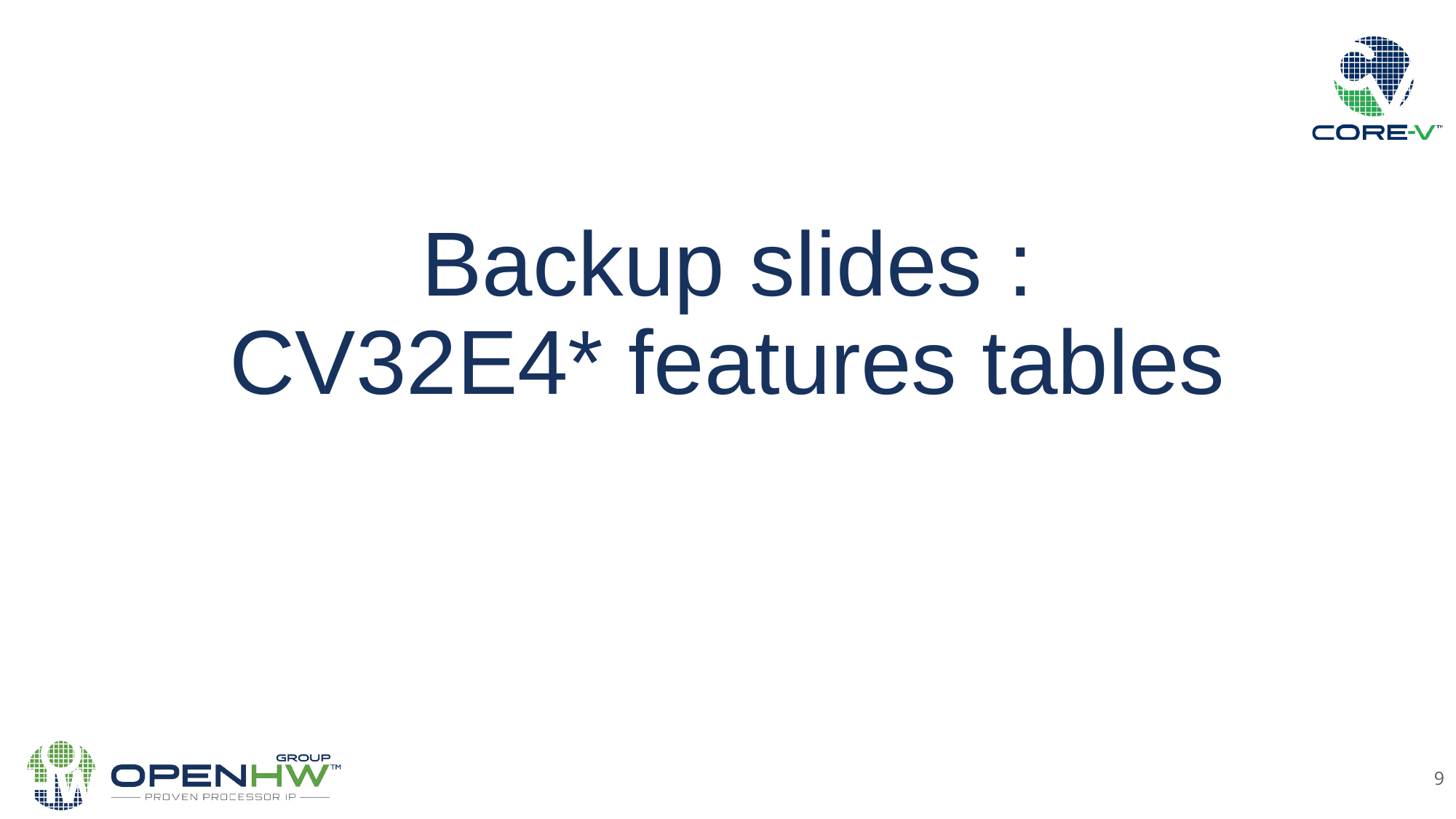

# Backup slides : CV32E4* features tables

9